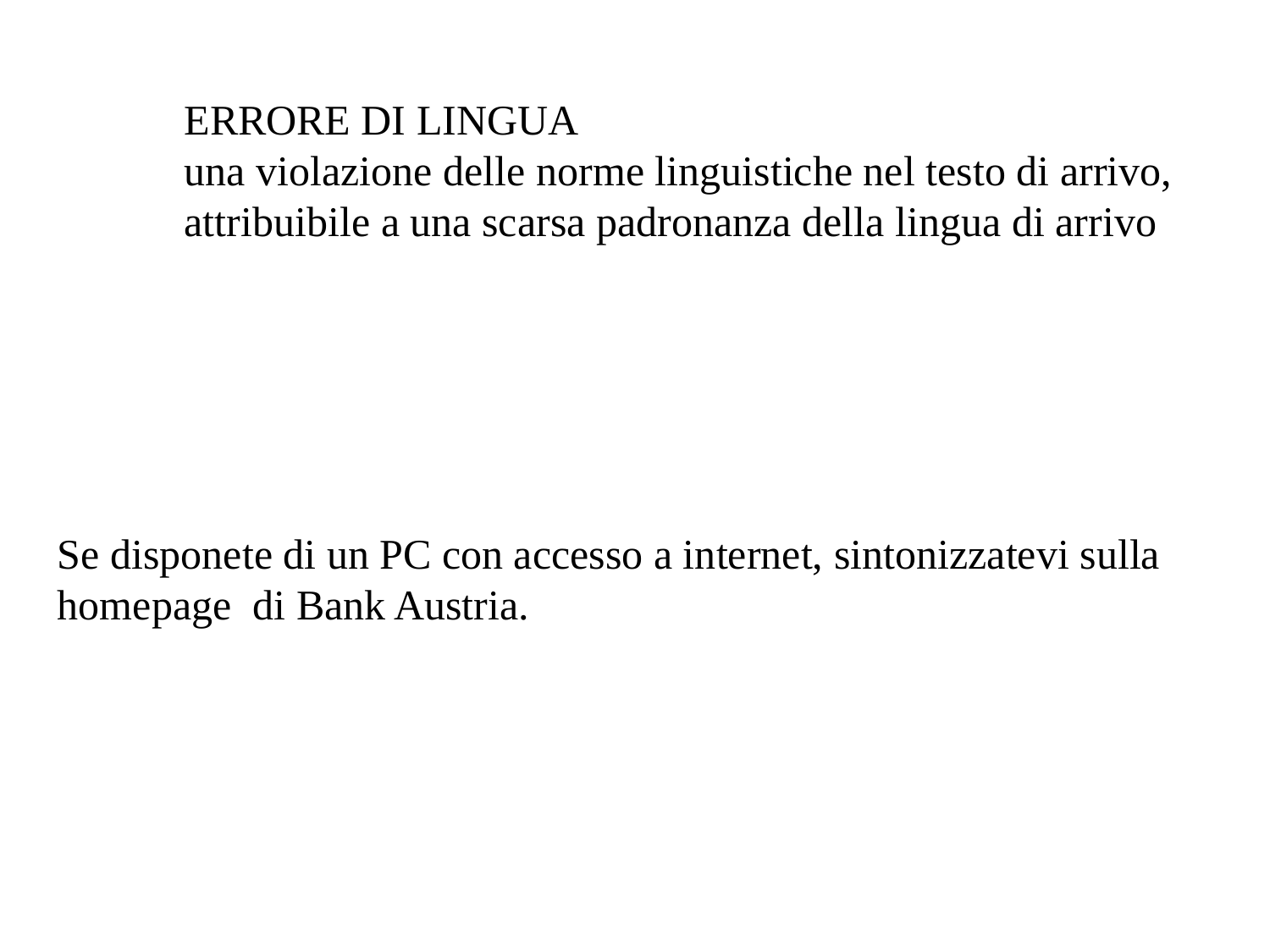

ERRORE DI LINGUA
una violazione delle norme linguistiche nel testo di arrivo, attribuibile a una scarsa padronanza della lingua di arrivo

Se disponete di un PC con accesso a internet, sintonizzatevi sulla homepage  di Bank Austria.